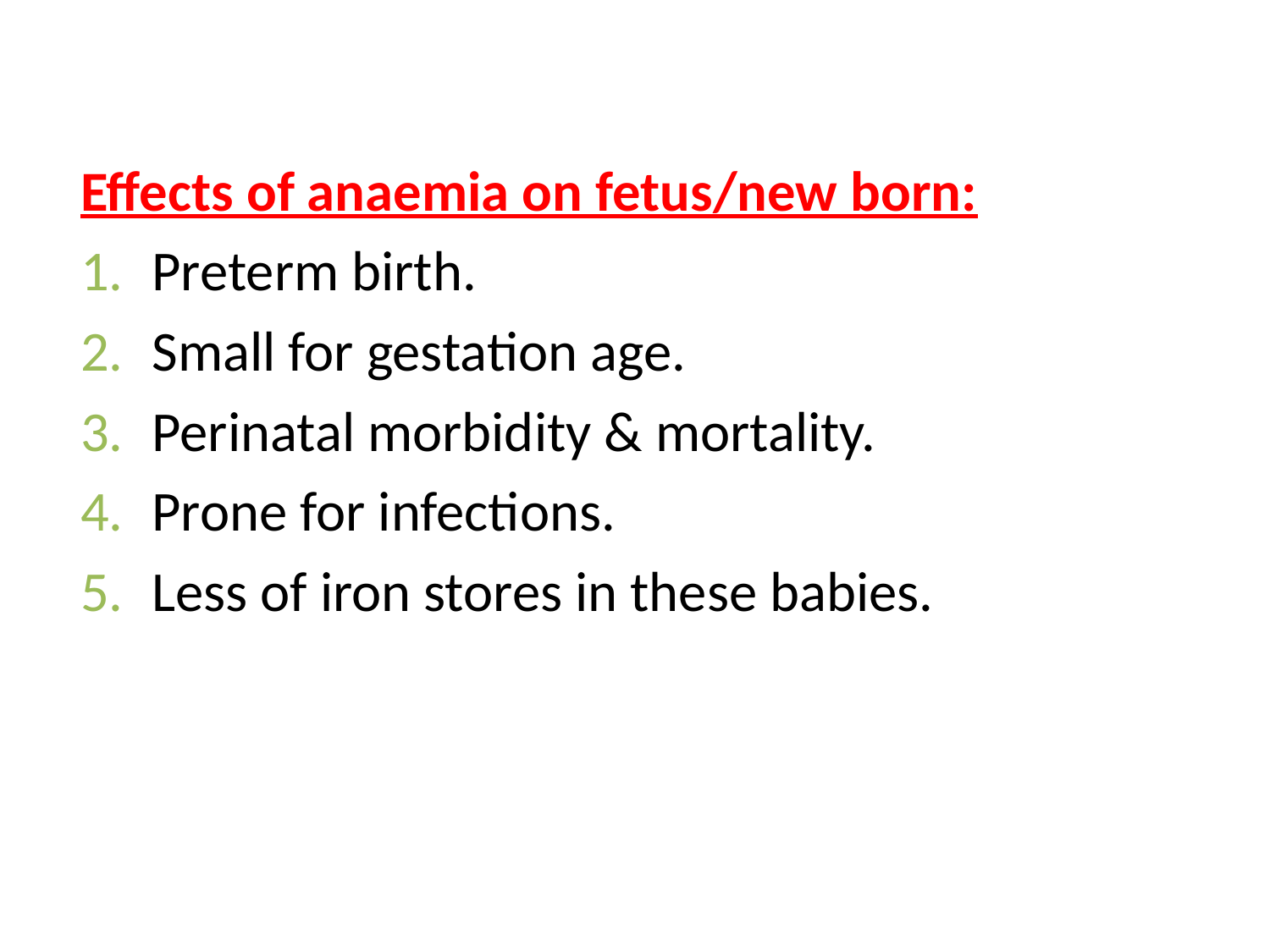

Effects of anaemia on fetus/new born:
Preterm birth.
Small for gestation age.
Perinatal morbidity & mortality.
Prone for infections.
Less of iron stores in these babies.